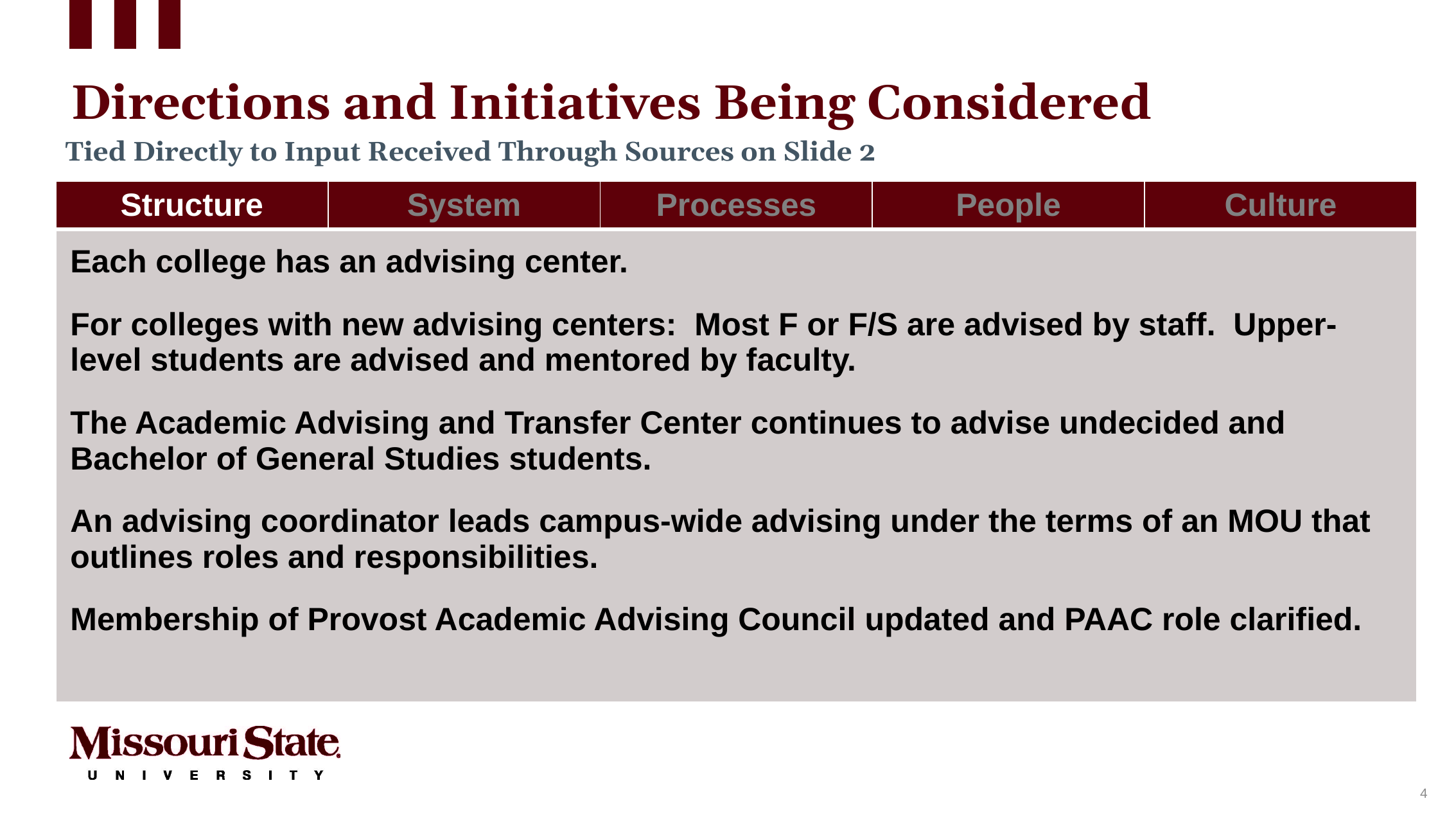

Directions and Initiatives Being Considered
Tied Directly to Input Received Through Sources on Slide 2
| Structure | System | Processes | People | Culture |
| --- | --- | --- | --- | --- |
| Each college has an advising center. For colleges with new advising centers: Most F or F/S are advised by staff. Upper-level students are advised and mentored by faculty. The Academic Advising and Transfer Center continues to advise undecided and Bachelor of General Studies students. An advising coordinator leads campus-wide advising under the terms of an MOU that outlines roles and responsibilities. Membership of Provost Academic Advising Council updated and PAAC role clarified. |  |  |  |  |
4